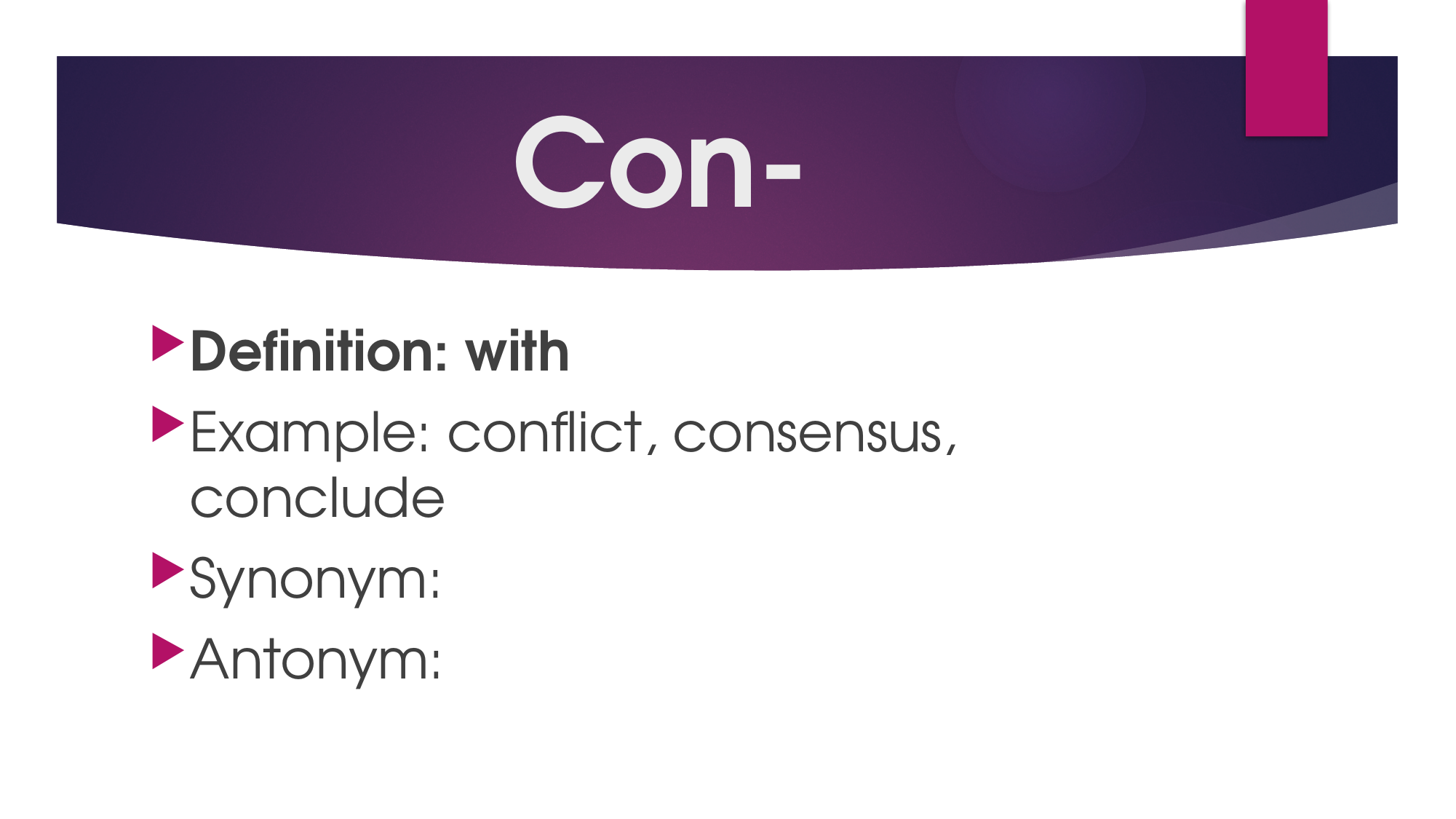

# Con-
Definition: with
Example: conflict, consensus, conclude
Synonym:
Antonym: